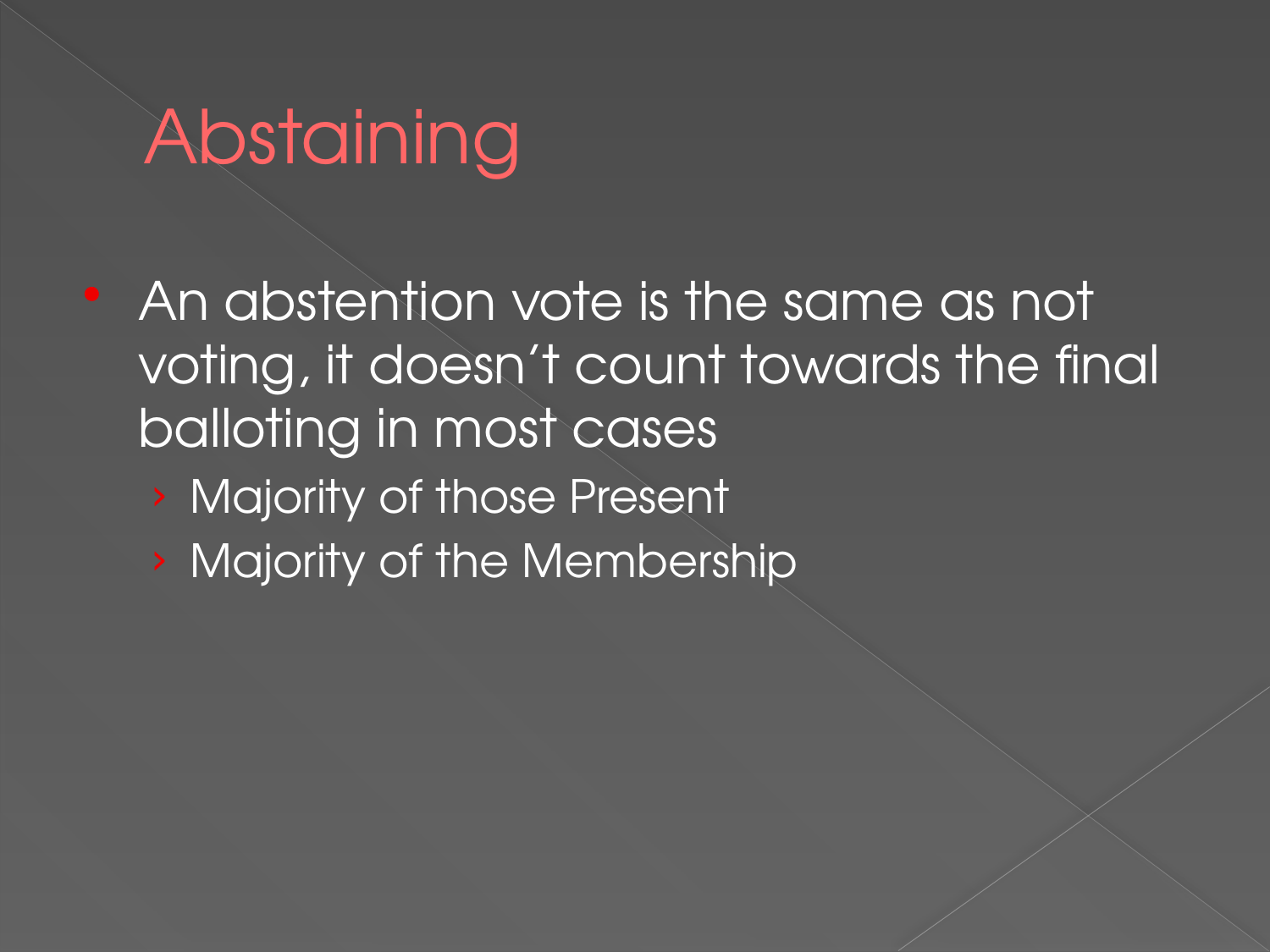

# Abstaining
An abstention vote is the same as not voting, it doesn’t count towards the final balloting in most cases
Majority of those Present
Majority of the Membership